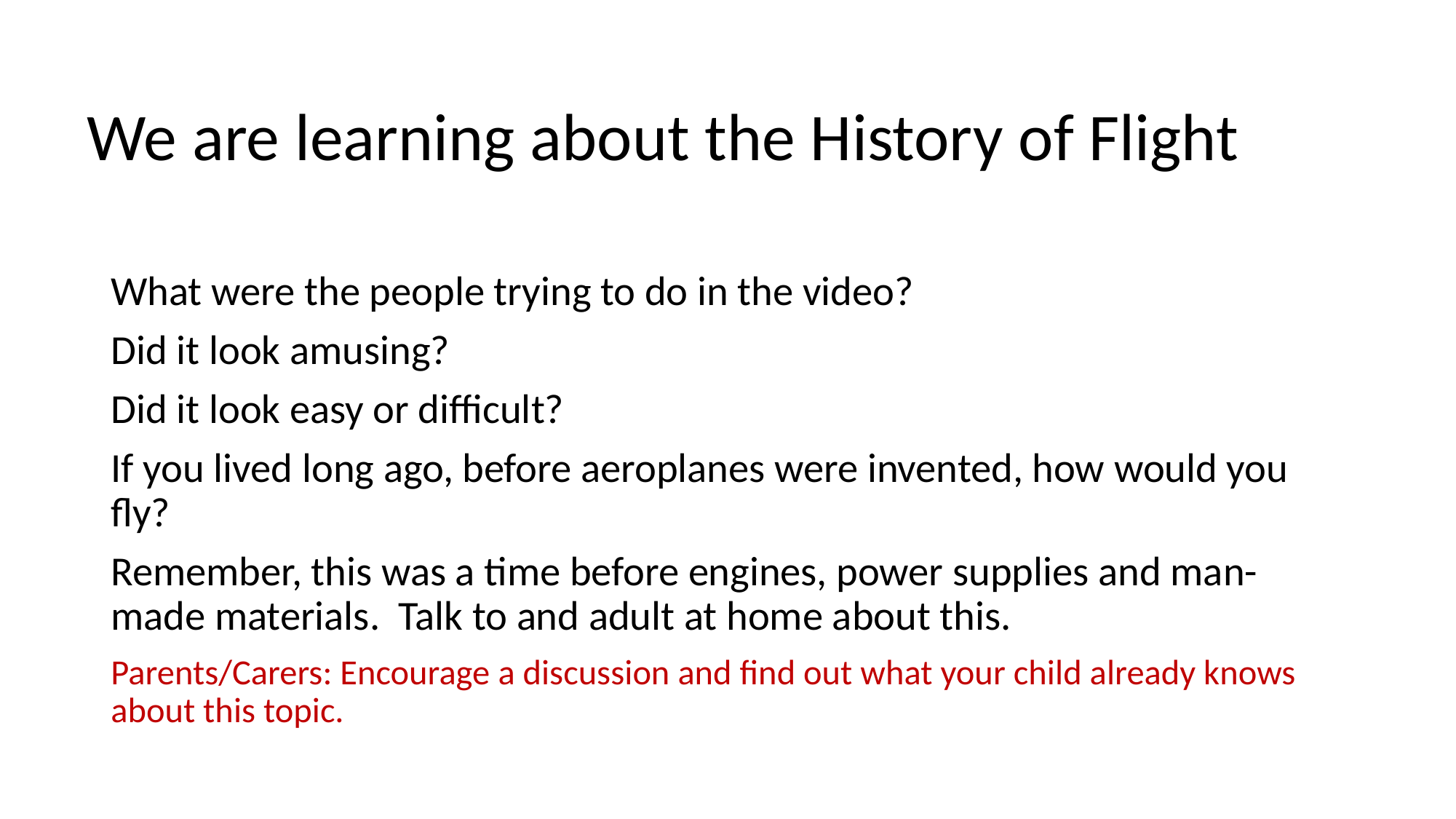

# We are learning about the History of Flight

What were the people trying to do in the video?
Did it look amusing?
Did it look easy or difficult?
If you lived long ago, before aeroplanes were invented, how would you fly?
Remember, this was a time before engines, power supplies and man-made materials.  Talk to and adult at home about this.
Parents/Carers: Encourage a discussion and find out what your child already knows about this topic.